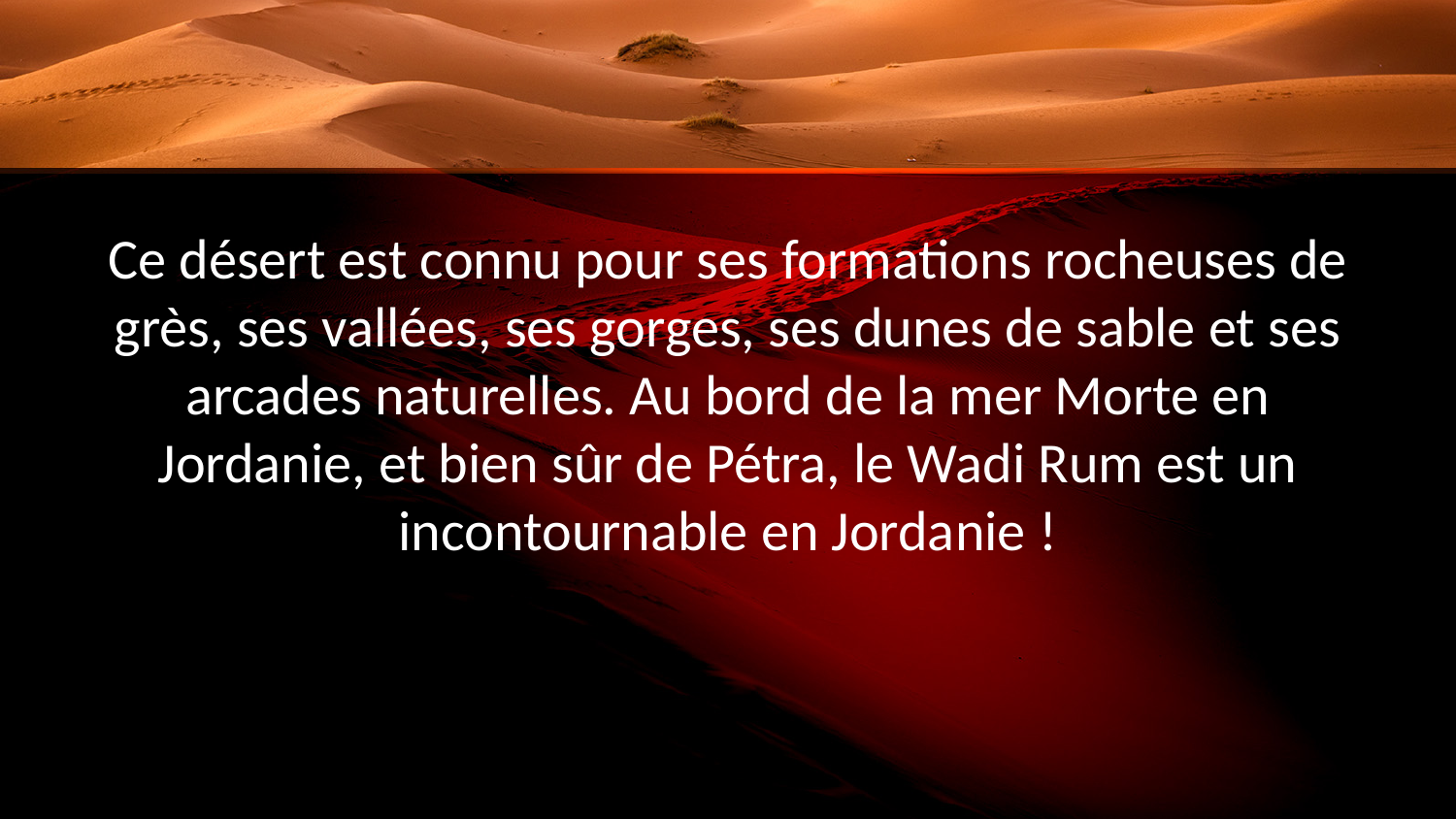

#
Ce désert est connu pour ses formations rocheuses de grès, ses vallées, ses gorges, ses dunes de sable et ses arcades naturelles. Au bord de la mer Morte en Jordanie, et bien sûr de Pétra, le Wadi Rum est un incontournable en Jordanie !